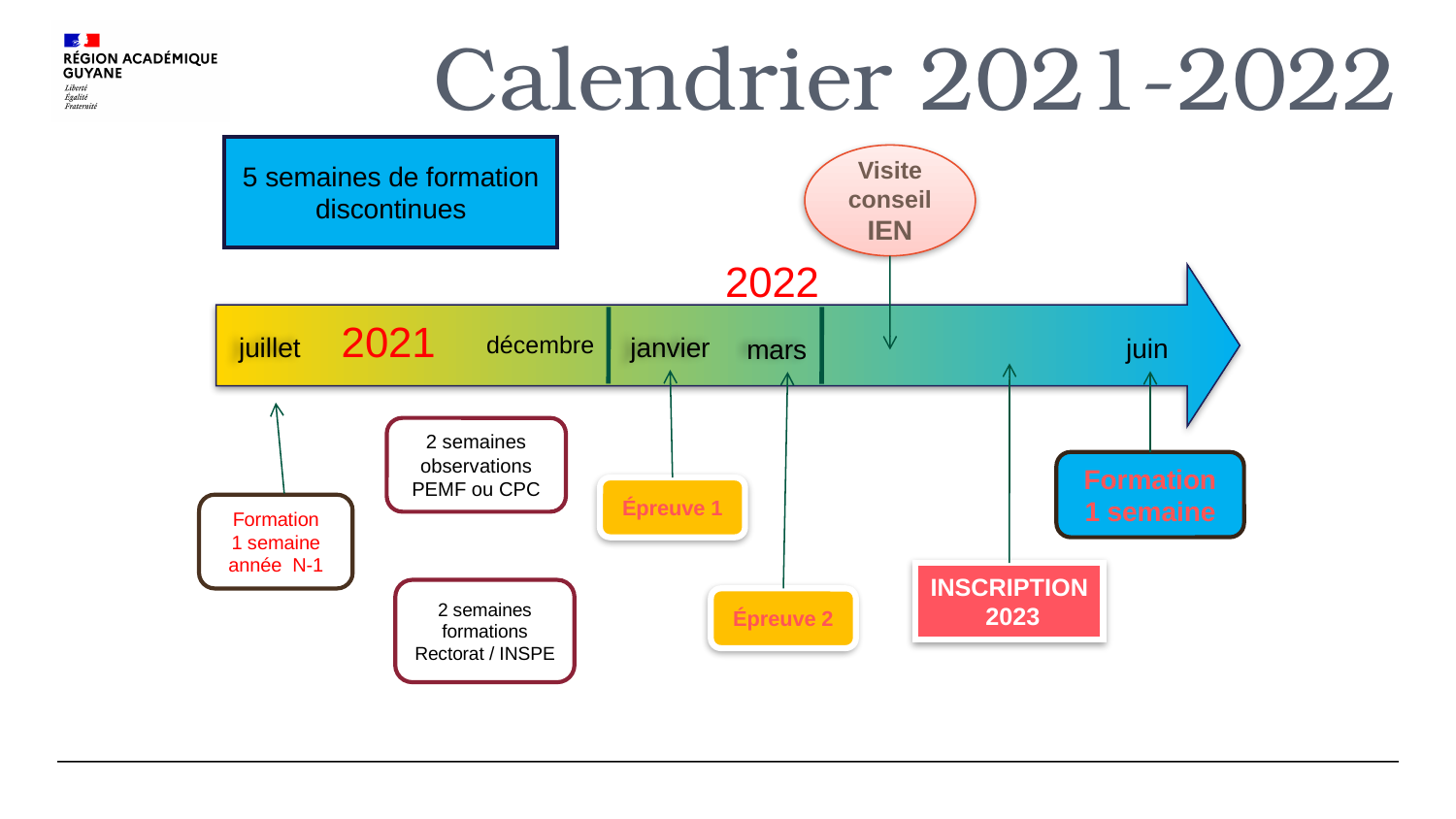

# Calendrier 2021-2022
5 semaines de formation discontinues
Visite conseil
IEN
2022

2021
décembre
juillet
janvier
juin
mars
2 semaines observations PEMF ou CPC
Formation
1 semaine
Épreuve 1
Formation
1 semaine année  N-1
INSCRIPTION
 2023
2 semaines formations
Rectorat / INSPE
Épreuve 2